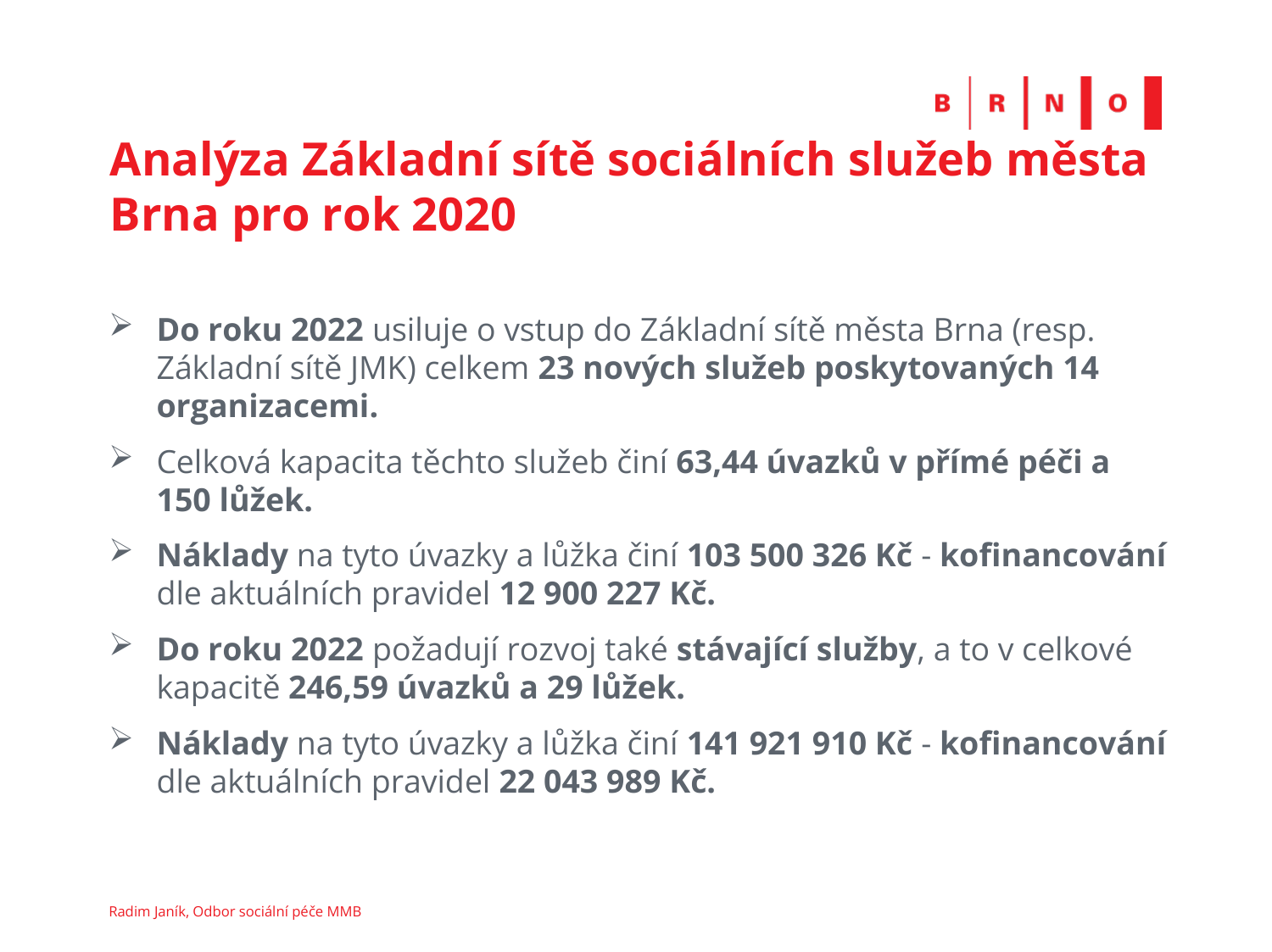

# Analýza Základní sítě sociálních služeb města Brna pro rok 2020
Do roku 2022 usiluje o vstup do Základní sítě města Brna (resp. Základní sítě JMK) celkem 23 nových služeb poskytovaných 14 organizacemi.
Celková kapacita těchto služeb činí 63,44 úvazků v přímé péči a 150 lůžek.
Náklady na tyto úvazky a lůžka činí 103 500 326 Kč - kofinancování dle aktuálních pravidel 12 900 227 Kč.
Do roku 2022 požadují rozvoj také stávající služby, a to v celkové kapacitě 246,59 úvazků a 29 lůžek.
Náklady na tyto úvazky a lůžka činí 141 921 910 Kč - kofinancování dle aktuálních pravidel 22 043 989 Kč.
Radim Janík, Odbor sociální péče MMB